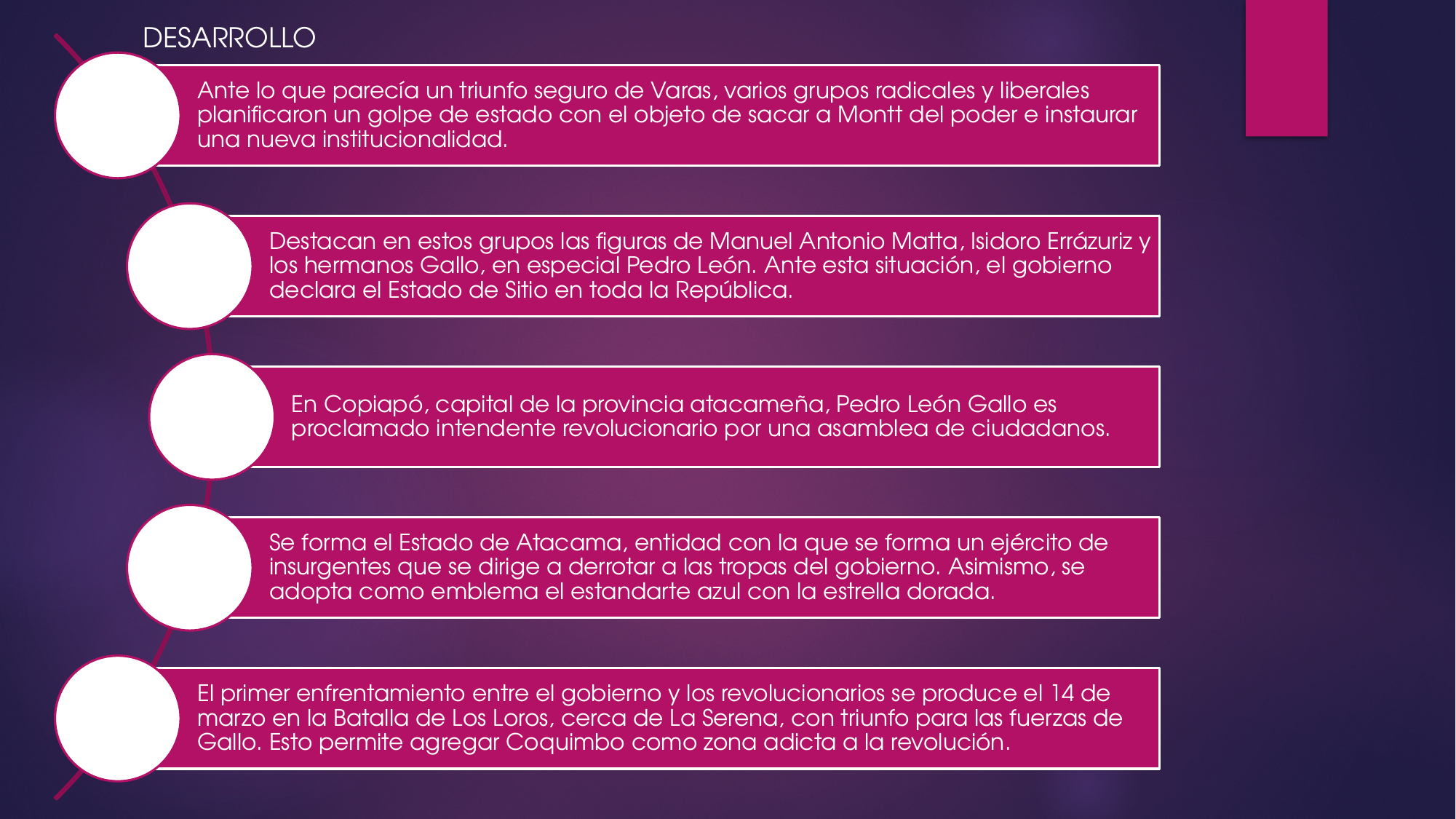

Ante lo que parecía un triunfo seguro de Varas, varios grupos radicales y liberales planificaron un golpe de estado con el objeto de sacar a Montt del poder e instaurar una nueva institucionalidad.
Destacan en estos grupos las figuras de Manuel Antonio Matta, Isidoro Errázuriz y los hermanos Gallo, en especial Pedro León. Ante esta situación, el gobierno declara el Estado de Sitio en toda la República.
En Copiapó, capital de la provincia atacameña, Pedro León Gallo es proclamado intendente revolucionario por una asamblea de ciudadanos.
Se forma el Estado de Atacama, entidad con la que se forma un ejército de insurgentes que se dirige a derrotar a las tropas del gobierno. Asimismo, se adopta como emblema el estandarte azul con la estrella dorada.
El primer enfrentamiento entre el gobierno y los revolucionarios se produce el 14 de marzo en la Batalla de Los Loros, cerca de La Serena, con triunfo para las fuerzas de Gallo. Esto permite agregar Coquimbo como zona adicta a la revolución.
DESARROLLO